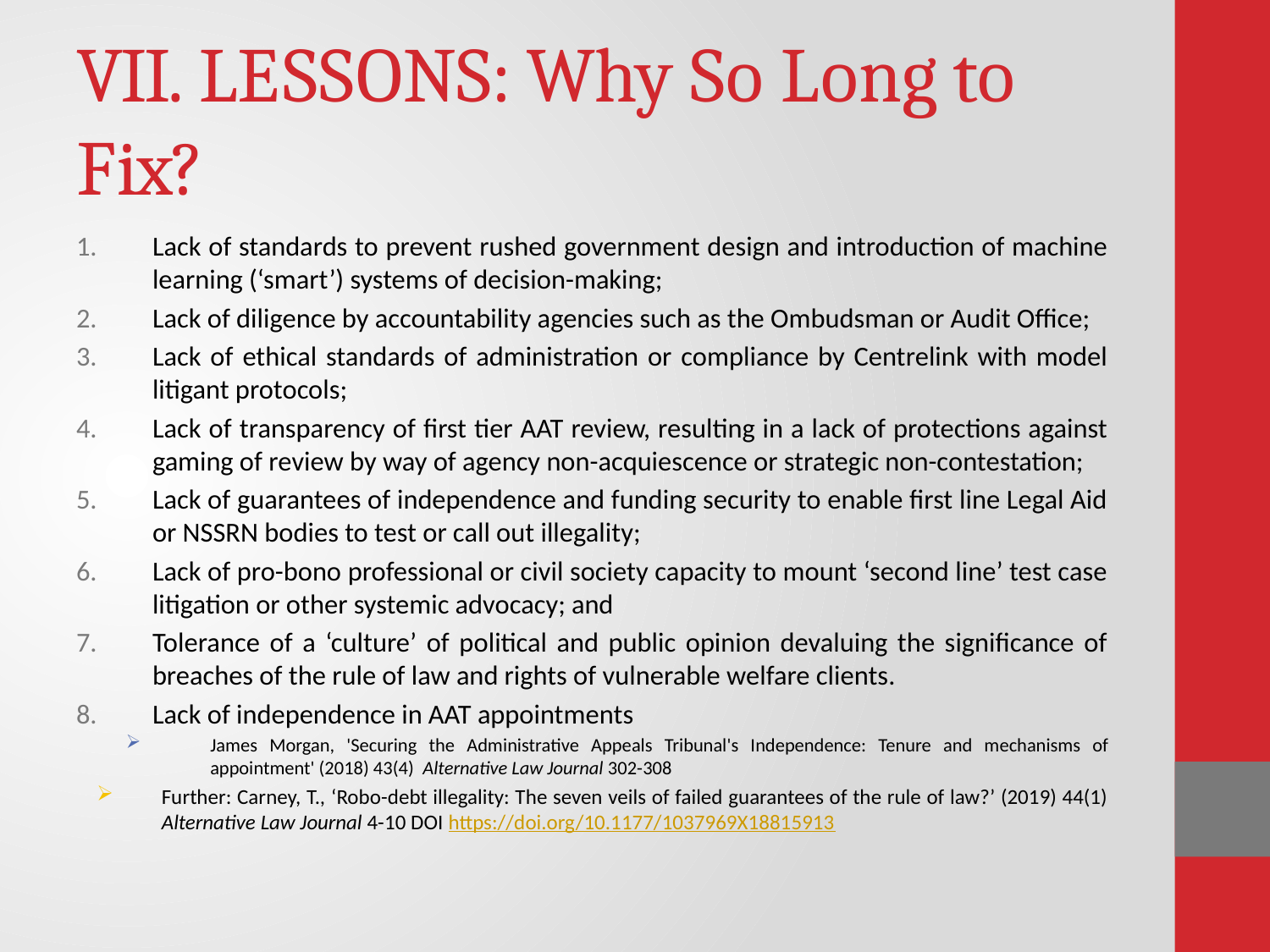

# VII. LESSONS: Why So Long to Fix?
Lack of standards to prevent rushed government design and introduction of machine learning (‘smart’) systems of decision-making;
Lack of diligence by accountability agencies such as the Ombudsman or Audit Office;
Lack of ethical standards of administration or compliance by Centrelink with model litigant protocols;
Lack of transparency of first tier AAT review, resulting in a lack of protections against gaming of review by way of agency non-acquiescence or strategic non-contestation;
Lack of guarantees of independence and funding security to enable first line Legal Aid or NSSRN bodies to test or call out illegality;
Lack of pro-bono professional or civil society capacity to mount ‘second line’ test case litigation or other systemic advocacy; and
Tolerance of a ‘culture’ of political and public opinion devaluing the significance of breaches of the rule of law and rights of vulnerable welfare clients.
Lack of independence in AAT appointments
James Morgan, 'Securing the Administrative Appeals Tribunal's Independence: Tenure and mechanisms of appointment' (2018) 43(4)  Alternative Law Journal 302-308
Further: Carney, T., ‘Robo-debt illegality: The seven veils of failed guarantees of the rule of law?’ (2019) 44(1) Alternative Law Journal 4-10 DOI https://doi.org/10.1177/1037969X18815913